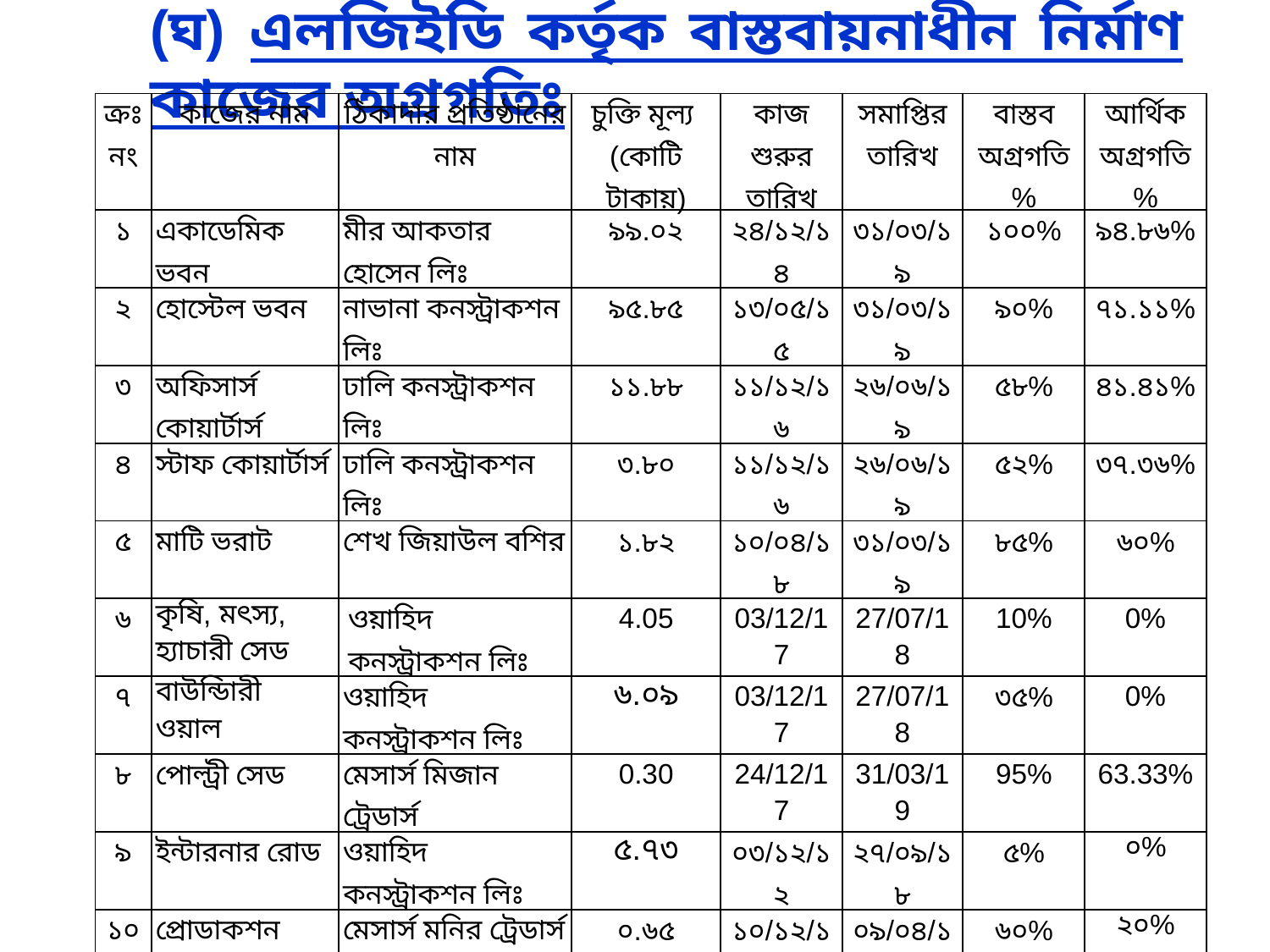

(ঘ) এলজিইডি কর্তৃক বাস্তবায়নাধীন নির্মাণ কাজের অগ্রগতিঃ
| ক্রঃ নং | কাজের নাম | ঠিকাদার প্রতিষ্ঠানের নাম | চুক্তি মূল্য (কোটি টাকায়) | কাজ শুরুর তারিখ | সমাপ্তির তারিখ | বাস্তব অগ্রগতি % | আর্থিক অগ্রগতি % |
| --- | --- | --- | --- | --- | --- | --- | --- |
| ১ | একাডেমিক ভবন | মীর আকতার হোসেন লিঃ | ৯৯.০২ | ২৪/১২/১৪ | ৩১/০৩/১৯ | ১০০% | ৯৪.৮৬% |
| ২ | হোস্টেল ভবন | নাভানা কনস্ট্রাকশন লিঃ | ৯৫.৮৫ | ১৩/০৫/১৫ | ৩১/০৩/১৯ | ৯০% | ৭১.১১% |
| ৩ | অফিসার্স কোয়ার্টার্স | ঢালি কনস্ট্রাকশন লিঃ | ১১.৮৮ | ১১/১২/১৬ | ২৬/০৬/১৯ | ৫৮% | ৪১.৪১% |
| ৪ | স্টাফ কোয়ার্টার্স | ঢালি কনস্ট্রাকশন লিঃ | ৩.৮০ | ১১/১২/১৬ | ২৬/০৬/১৯ | ৫২% | ৩৭.৩৬% |
| ৫ | মাটি ভরাট | শেখ জিয়াউল বশির | ১.৮২ | ১০/০৪/১৮ | ৩১/০৩/১৯ | ৮৫% | ৬০% |
| ৬ | কৃষি, মৎস্য, হ্যাচারী সেড | ওয়াহিদ কনস্ট্রাকশন লিঃ | 4.05 | 03/12/17 | 27/07/18 | 10% | 0% |
| ৭ | বাউন্ডিারী ওয়াল | ওয়াহিদ কনস্ট্রাকশন লিঃ | ৬.০৯ | 03/12/17 | 27/07/18 | ৩৫% | 0% |
| ৮ | পোল্ট্রী সেড | মেসার্স মিজান ট্রেডার্স | 0.30 | 24/12/17 | 31/03/19 | 95% | 63.33% |
| ৯ | ইন্টারনার রোড | ওয়াহিদ কনস্ট্রাকশন লিঃ | ৫.৭৩ | ০৩/১২/১২ | ২৭/০৯/১৮ | ৫% | ০% |
| ১০ | প্রোডাকশন টিউব ওয়েল | মেসার্স মনির ট্রেডার্স | ০.৬৫ | ১০/১২/১৭ | ০৯/০৪/১৮ | ৬০% | ২০% |
| ১১ | সাবস্টেশন | সৈয়দ ইলেক্ট্রিক্যাল কোঃ | ২.১৯ | ২৬/০১/১৭ | ৩০/০৬/১৮ | ৭০% | ৫৫% |